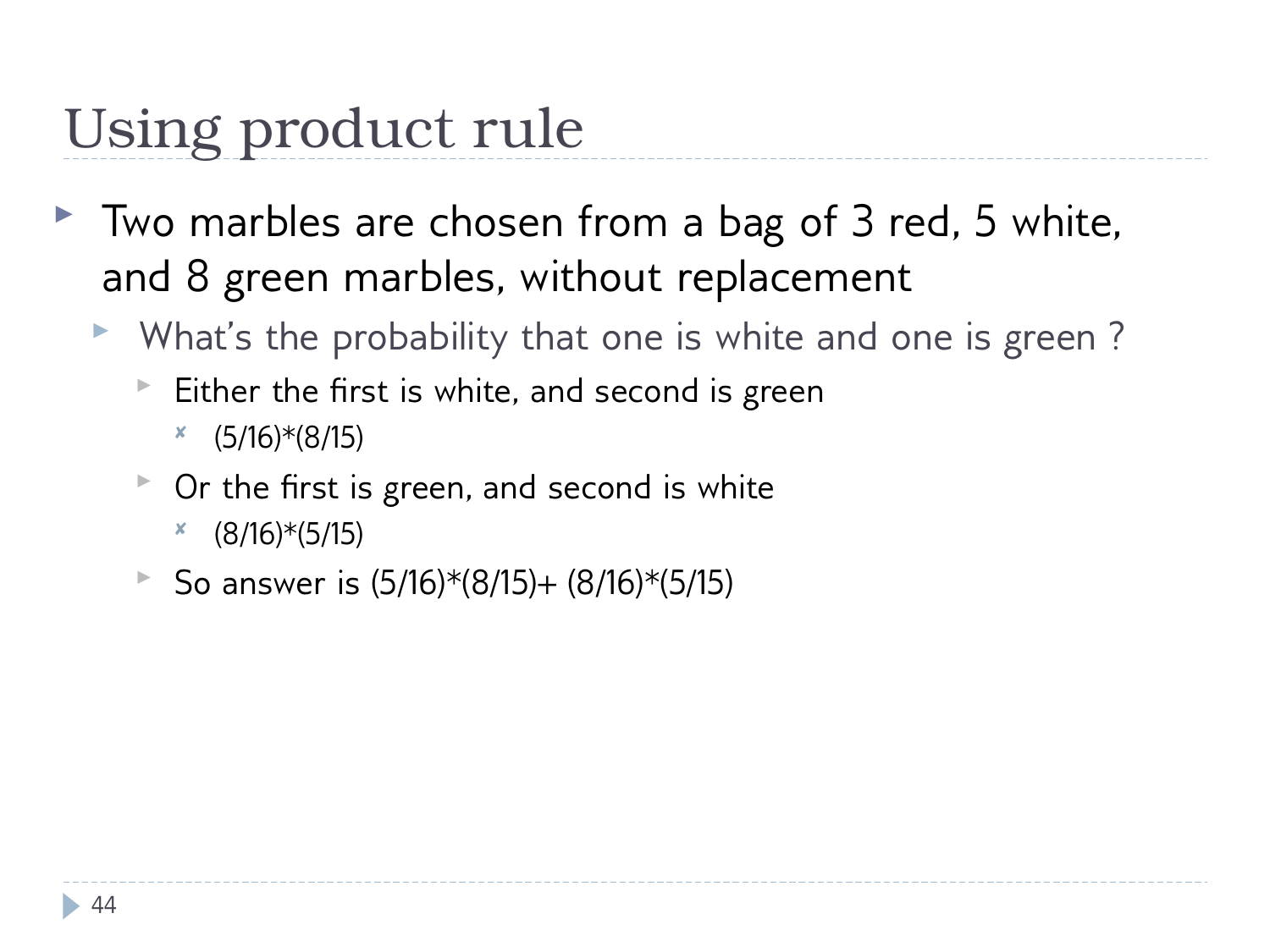

Using product rule
Two marbles are chosen from a bag of 3 red, 5 white, and 8 green marbles, without replacement
What’s the probability that one is white and one is green ?
Either the first is white, and second is green
(5/16)*(8/15)
Or the first is green, and second is white
(8/16)*(5/15)
So answer is (5/16)*(8/15)+ (8/16)*(5/15)
44